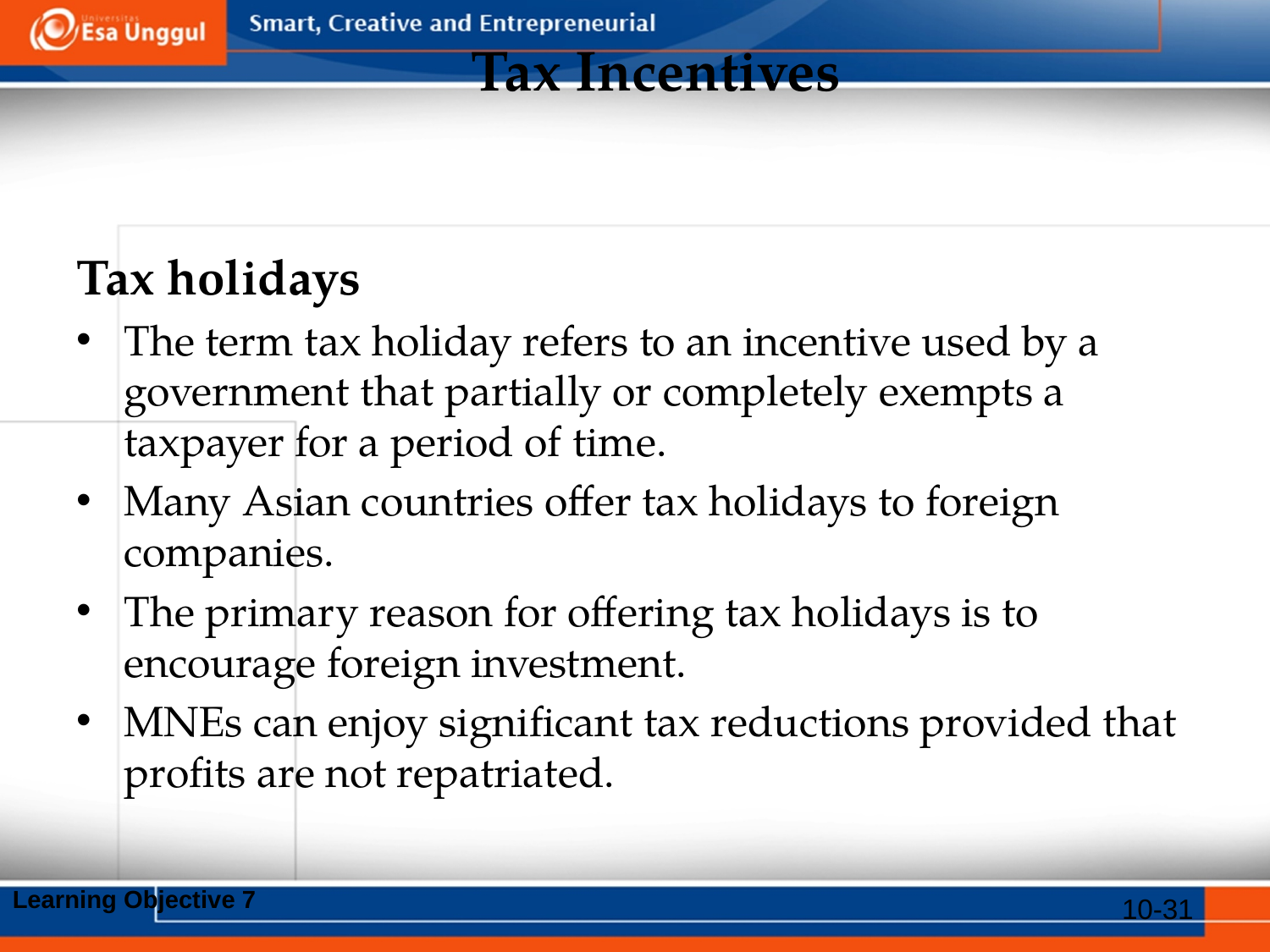

# Tax Incentives
Tax holidays
The term tax holiday refers to an incentive used by a government that partially or completely exempts a taxpayer for a period of time.
Many Asian countries offer tax holidays to foreign companies.
The primary reason for offering tax holidays is to encourage foreign investment.
MNEs can enjoy significant tax reductions provided that profits are not repatriated.
Learning Objective 7
10-31